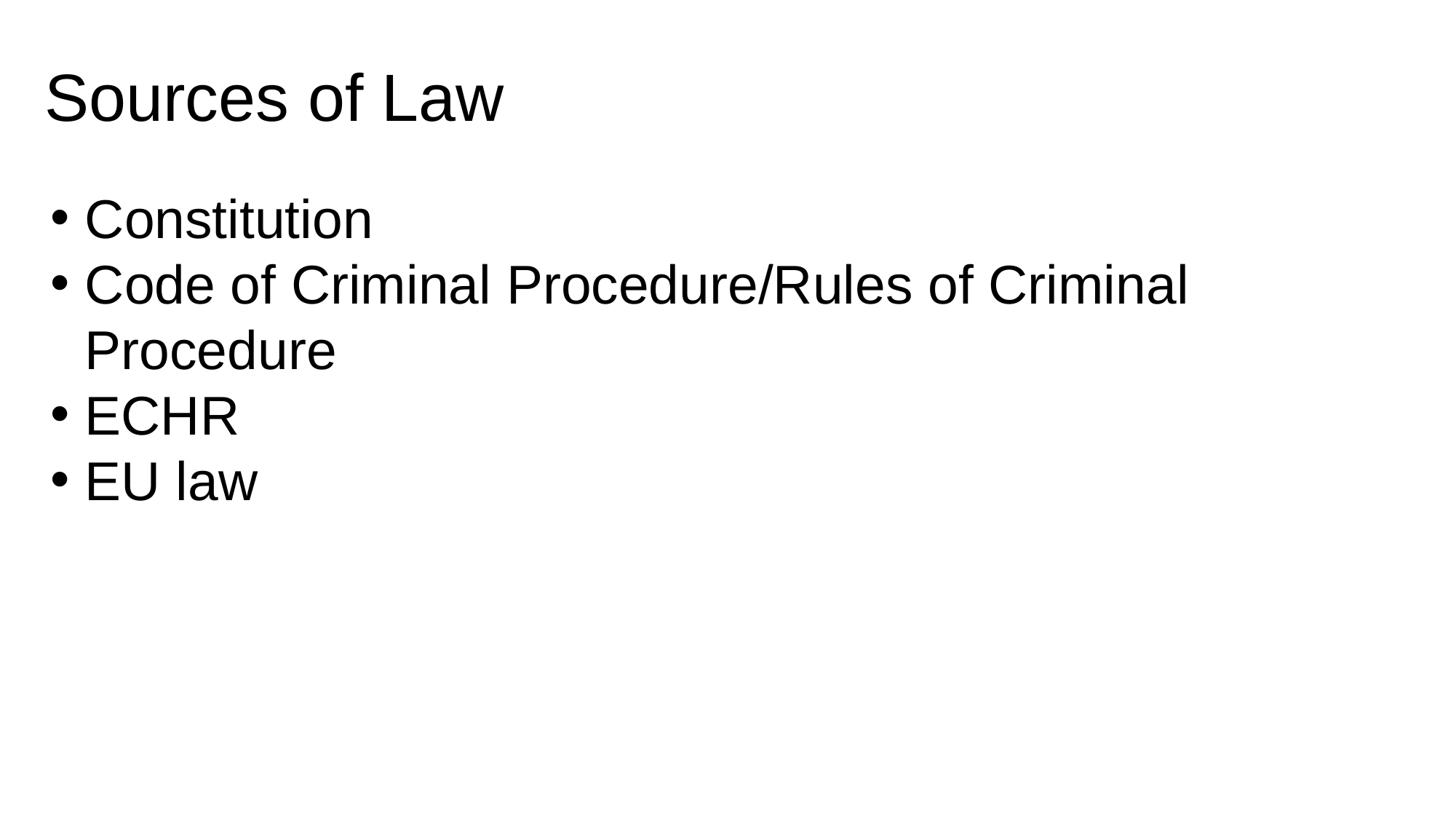

# Sources of Law
Constitution
Code of Criminal Procedure/Rules of Criminal Procedure
ECHR
EU law